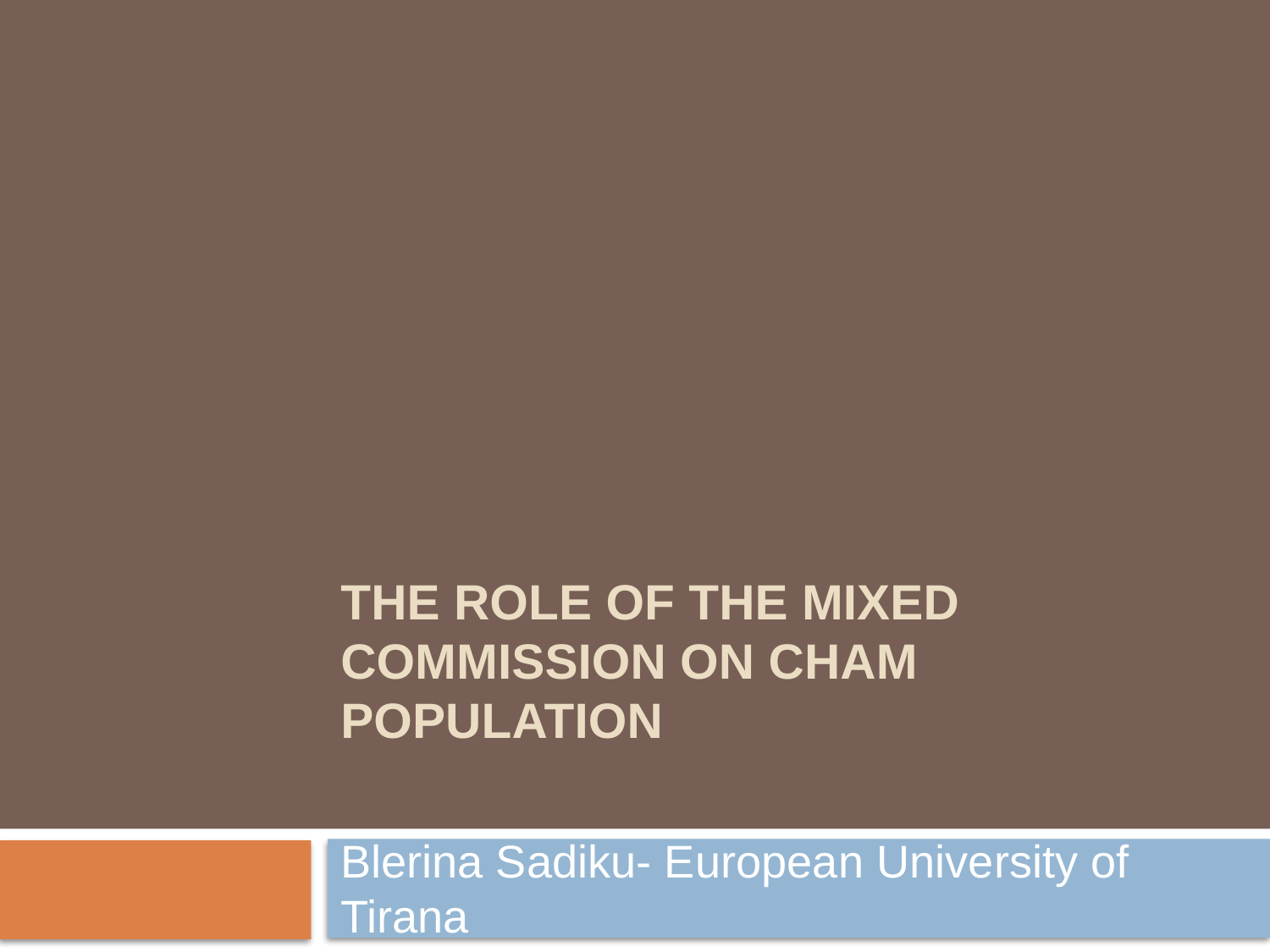

# THE ROLE OF THE MIXED COMMISSION ON CHAM POPULATION
Blerina Sadiku- European University of Tirana